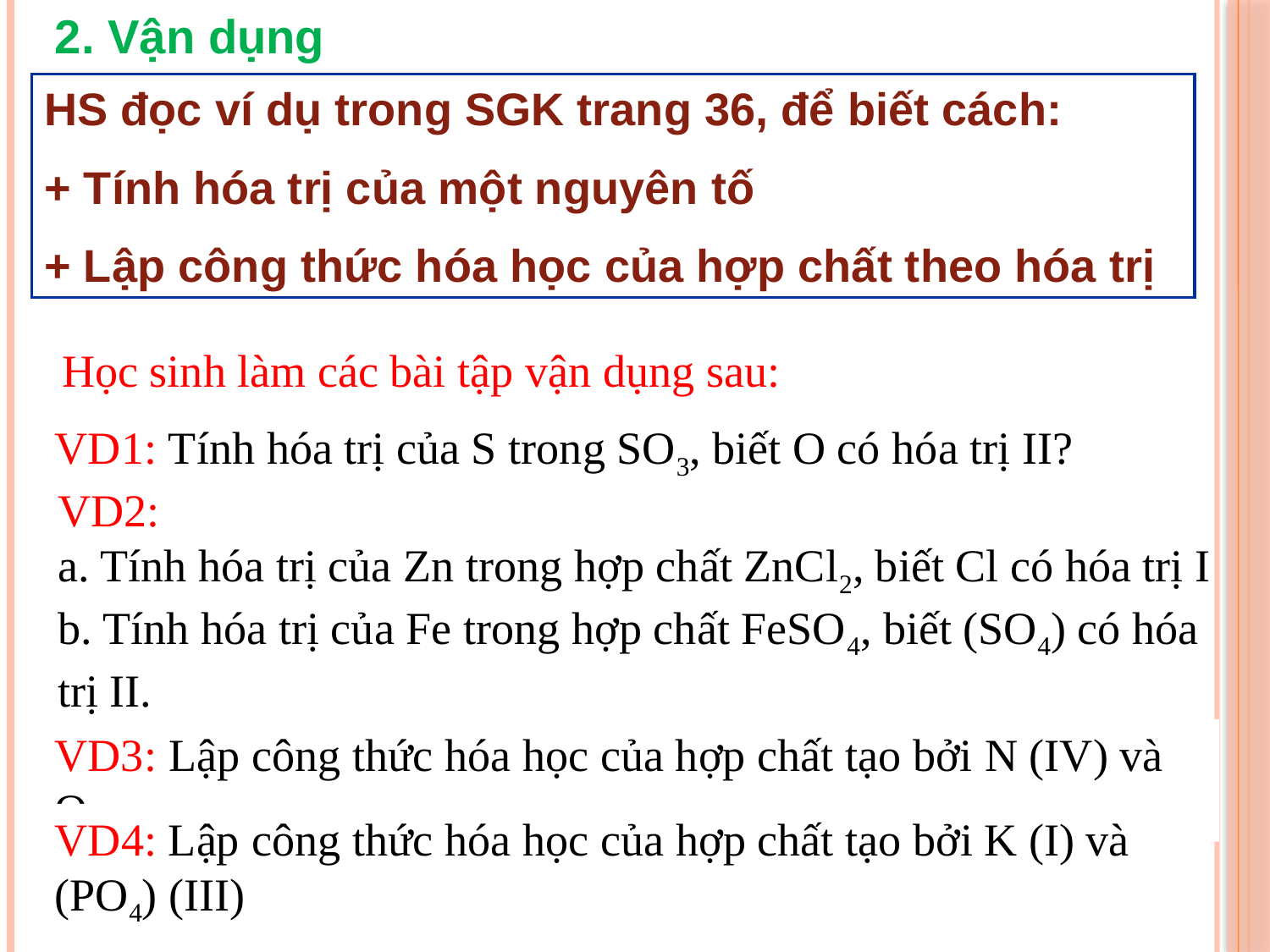

2. Vận dụng
HS đọc ví dụ trong SGK trang 36, để biết cách:
+ Tính hóa trị của một nguyên tố
+ Lập công thức hóa học của hợp chất theo hóa trị
Học sinh làm các bài tập vận dụng sau:
VD1: Tính hóa trị của S trong SO3, biết O có hóa trị II?
VD2:
a. Tính hóa trị của Zn trong hợp chất ZnCl2, biết Cl có hóa trị I
b. Tính hóa trị của Fe trong hợp chất FeSO4, biết (SO4) có hóa trị II.
VD3: Lập công thức hóa học của hợp chất tạo bởi N (IV) và O
VD4: Lập công thức hóa học của hợp chất tạo bởi K (I) và (PO4) (III)